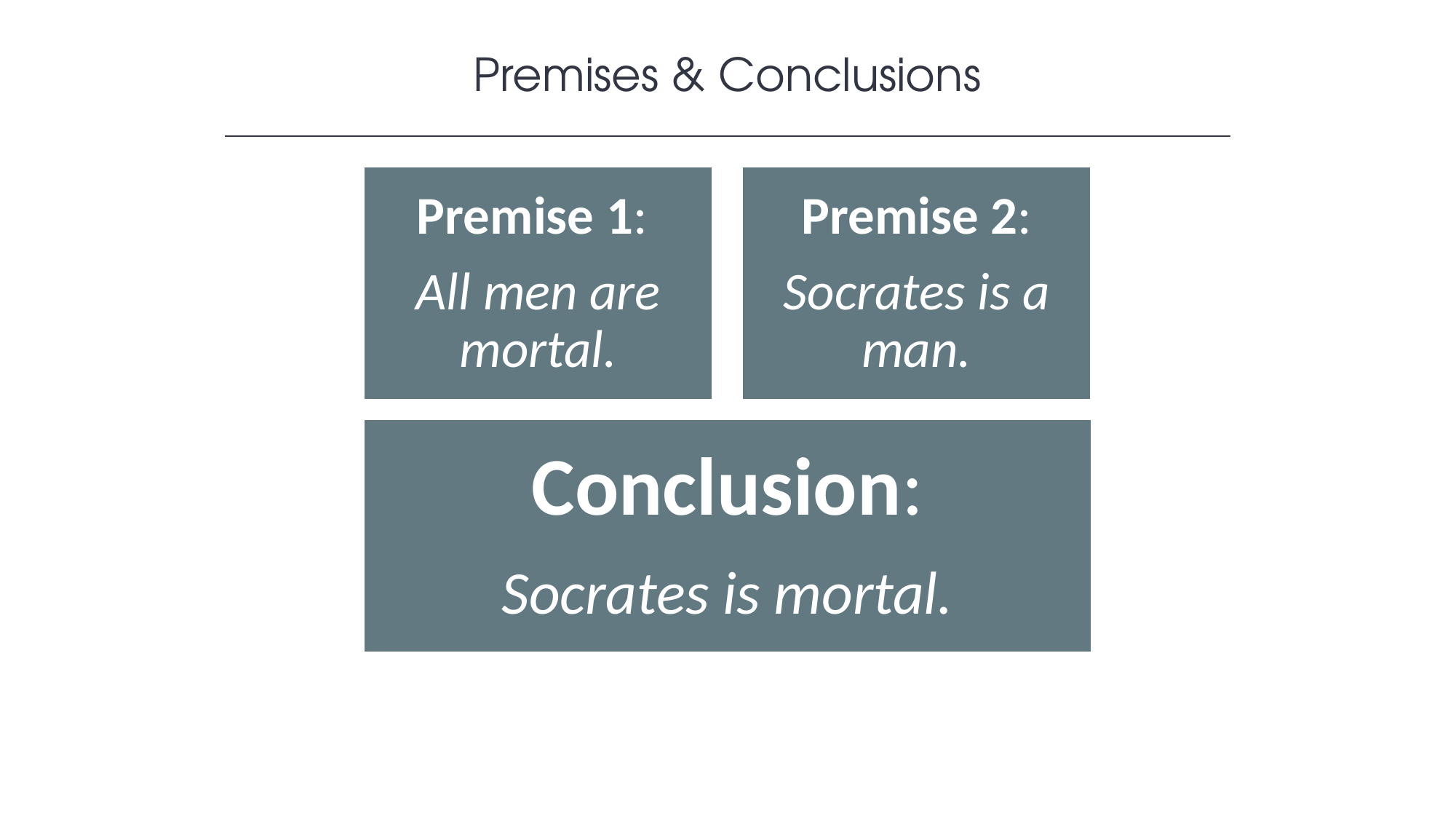

Premises & Conclusions
HAWKES LEARNING
Conclusion:
Socrates is mortal.
Premise 1:
All men are mortal.
Premise 2:
Socrates is a man.